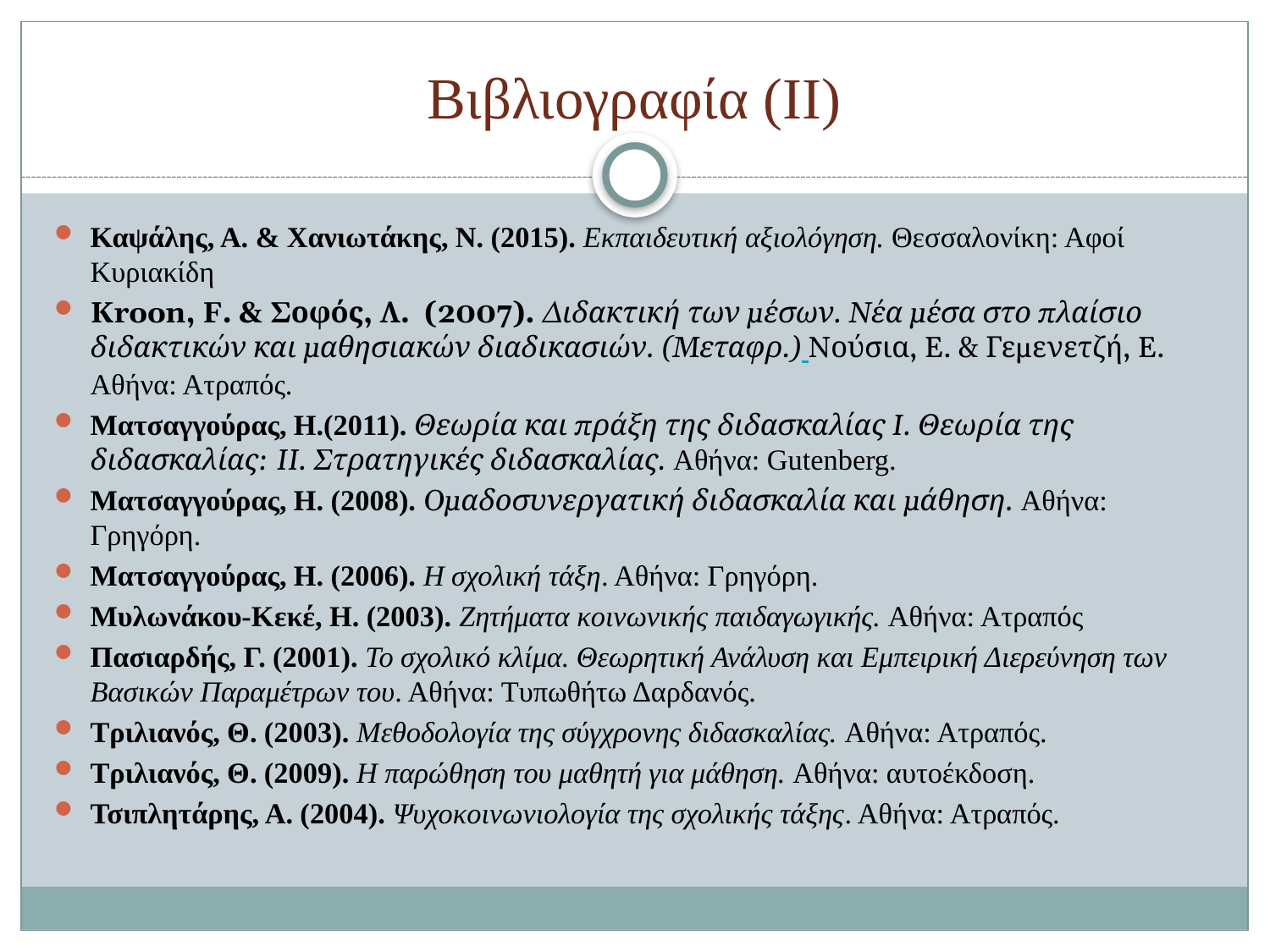

# Βιβλιογραφία (ΙΙ)
Καψάλης, Α. & Χανιωτάκης, Ν. (2015). Εκπαιδευτική αξιολόγηση. Θεσσαλονίκη: Αφοί Κυριακίδη
Kroon, F. & Σοφός, Λ.  (2007). Διδακτική των μέσων. Νέα μέσα στο πλαίσιο διδακτικών και μαθησιακών διαδικασιών. (Μεταφρ.) Νούσια, Ε. & Γεμενετζή, Ε. Αθήνα: Ατραπός.
Ματσαγγούρας, Η.(2011). Θεωρία και πράξη της διδασκαλίας Ι. Θεωρία της διδασκαλίας: ΙΙ. Στρατηγικές διδασκαλίας. Αθήνα: Gutenberg.
Ματσαγγούρας, Η. (2008). Ομαδοσυνεργατική διδασκαλία και μάθηση. Αθήνα: Γρηγόρη.
Ματσαγγούρας, Η. (2006). Η σχολική τάξη. Αθήνα: Γρηγόρη.
Μυλωνάκου-Κεκέ, Η. (2003). Ζητήματα κοινωνικής παιδαγωγικής. Αθήνα: Ατραπός
Πασιαρδής, Γ. (2001). Το σχολικό κλίμα. Θεωρητική Ανάλυση και Εμπειρική Διερεύνηση των Βασικών Παραμέτρων του. Αθήνα: Τυπωθήτω Δαρδανός.
Τριλιανός, Θ. (2003). Μεθοδολογία της σύγχρονης διδασκαλίας. Αθήνα: Ατραπός.
Τριλιανός, Θ. (2009). Η παρώθηση του μαθητή για μάθηση. Αθήνα: αυτοέκδοση.
Τσιπλητάρης, Α. (2004). Ψυχοκοινωνιολογία της σχολικής τάξης. Αθήνα: Ατραπός.